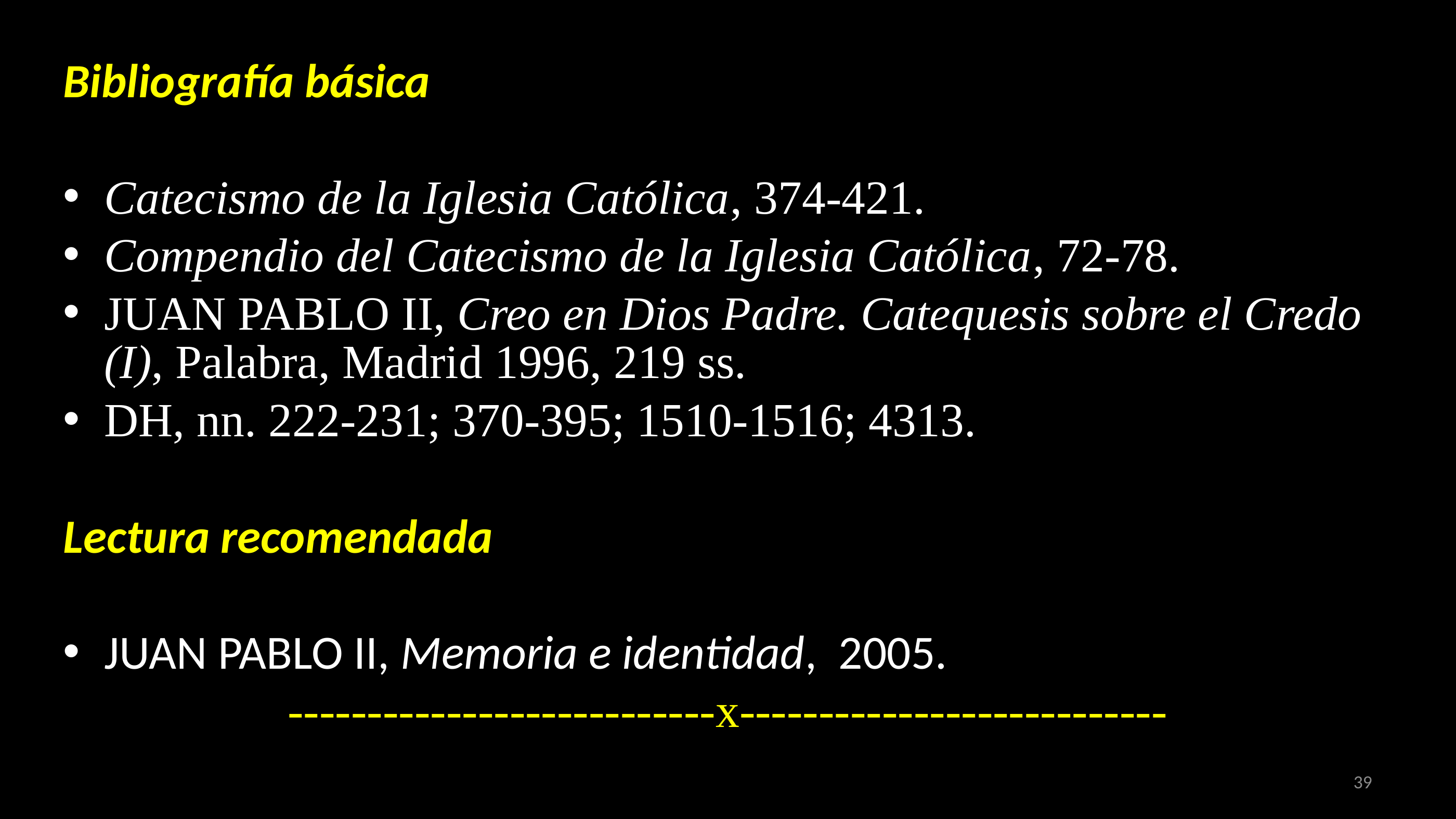

Bibliografía básica

Catecismo de la Iglesia Católica, 374-421.
Compendio del Catecismo de la Iglesia Católica, 72-78.
Juan Pablo II, Creo en Dios Padre. Catequesis sobre el Credo (I), Palabra, Madrid 1996, 219 ss.
DH, nn. 222-231; 370-395; 1510-1516; 4313.

Lectura recomendada

Juan Pablo II, Memoria e identidad,  2005.
---------------------------x---------------------------

39